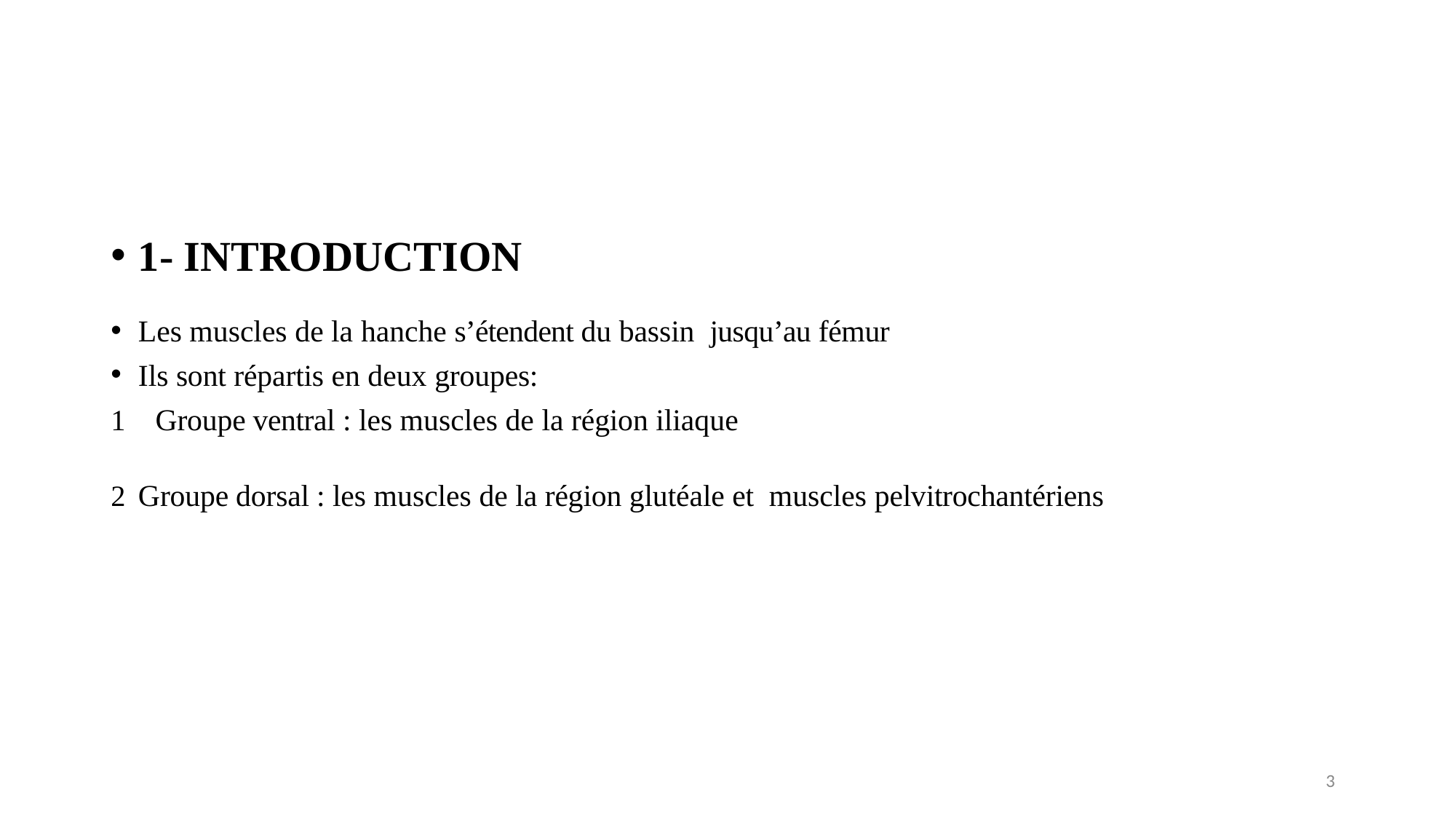

1- INTRODUCTION
Les muscles de la hanche s’étendent du bassin  jusqu’au fémur
Ils sont répartis en deux groupes:
Groupe ventral : les muscles de la région iliaque
Groupe dorsal : les muscles de la région glutéale et  muscles pelvitrochantériens

3